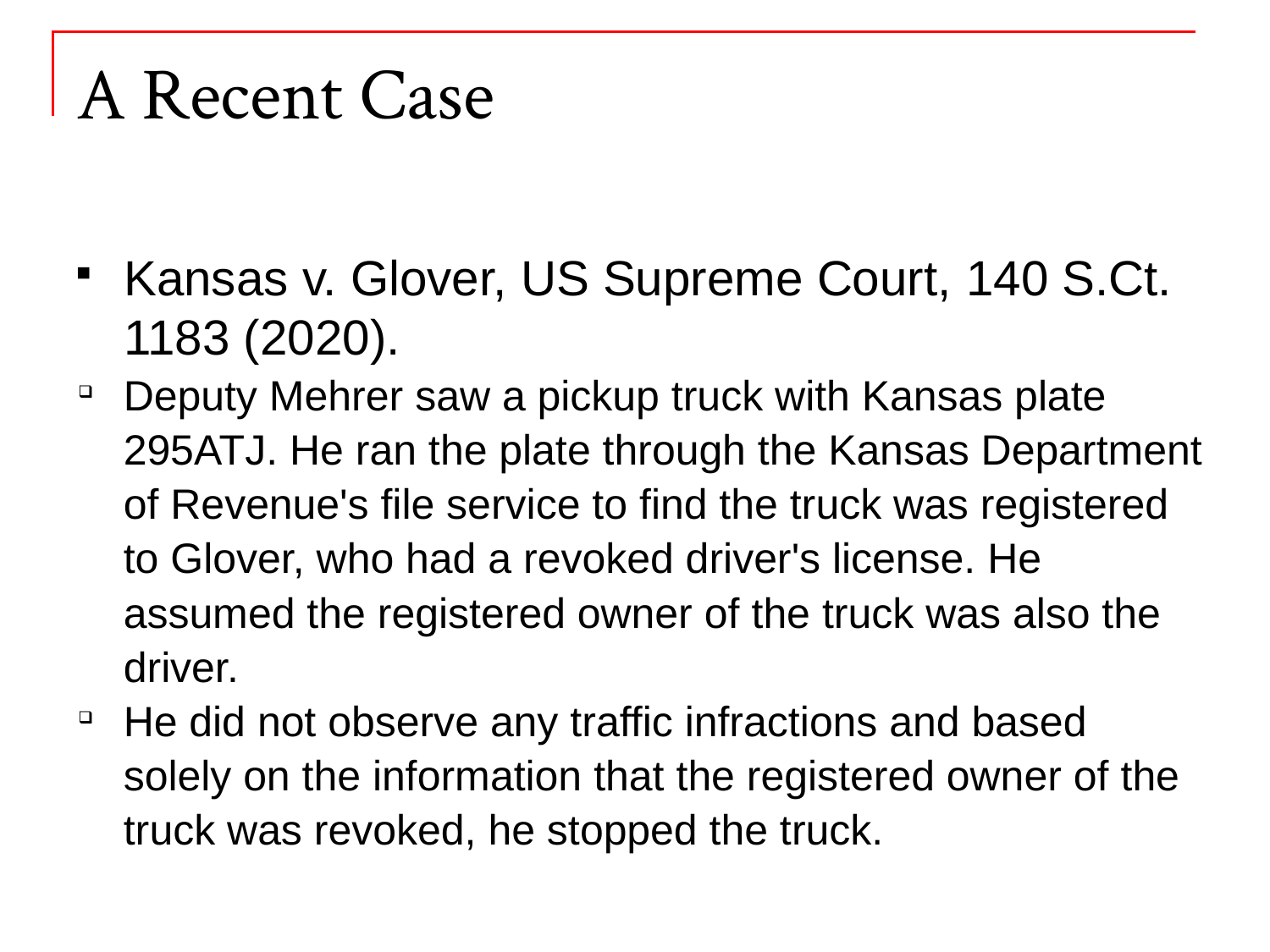

# A Recent Case
Kansas v. Glover, US Supreme Court, 140 S.Ct. 1183 (2020).
Deputy Mehrer saw a pickup truck with Kansas plate 295ATJ. He ran the plate through the Kansas Department of Revenue's file service to find the truck was registered to Glover, who had a revoked driver's license. He assumed the registered owner of the truck was also the driver.
He did not observe any traffic infractions and based solely on the information that the registered owner of the truck was revoked, he stopped the truck.